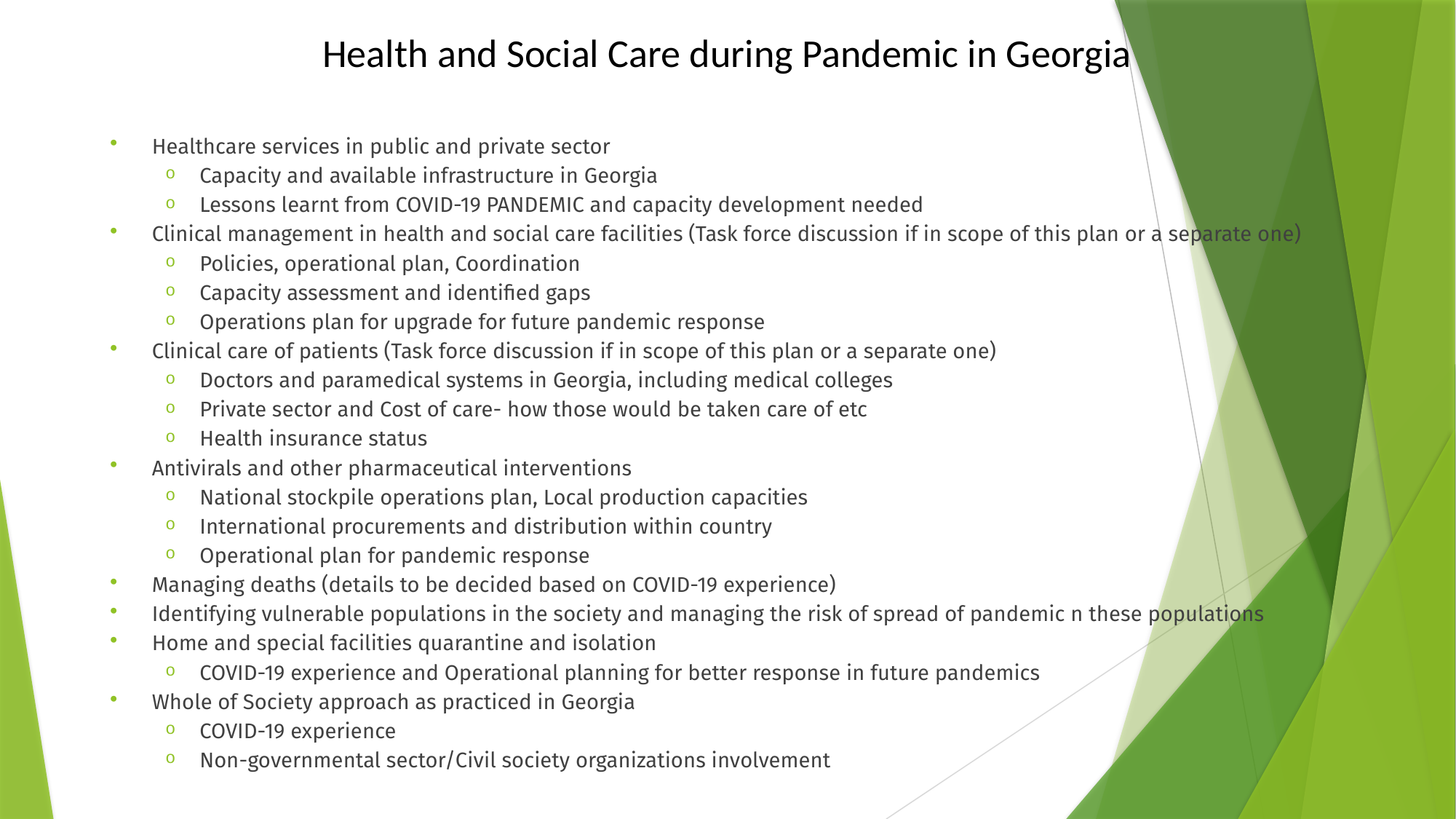

# Health and Social Care during Pandemic in Georgia
Healthcare services in public and private sector
Capacity and available infrastructure in Georgia
Lessons learnt from COVID-19 PANDEMIC and capacity development needed
Clinical management in health and social care facilities (Task force discussion if in scope of this plan or a separate one)
Policies, operational plan, Coordination
Capacity assessment and identified gaps
Operations plan for upgrade for future pandemic response
Clinical care of patients (Task force discussion if in scope of this plan or a separate one)
Doctors and paramedical systems in Georgia, including medical colleges
Private sector and Cost of care- how those would be taken care of etc
Health insurance status
Antivirals and other pharmaceutical interventions
National stockpile operations plan, Local production capacities
International procurements and distribution within country
Operational plan for pandemic response
Managing deaths (details to be decided based on COVID-19 experience)
Identifying vulnerable populations in the society and managing the risk of spread of pandemic n these populations
Home and special facilities quarantine and isolation
COVID-19 experience and Operational planning for better response in future pandemics
Whole of Society approach as practiced in Georgia
COVID-19 experience
Non-governmental sector/Civil society organizations involvement